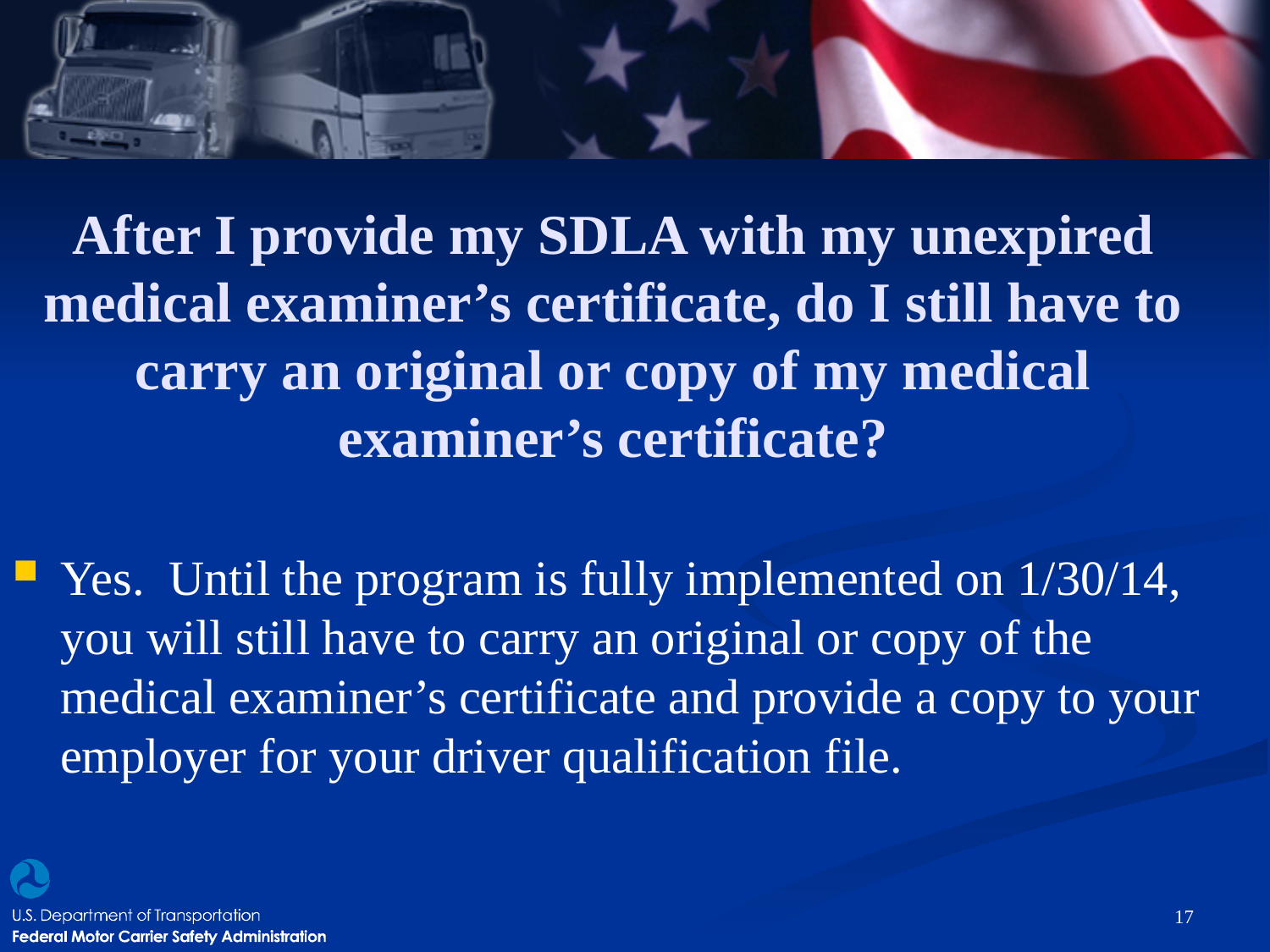

# After I provide my SDLA with my unexpired medical examiner’s certificate, do I still have to carry an original or copy of my medical examiner’s certificate?
Yes.  Until the program is fully implemented on 1/30/14, you will still have to carry an original or copy of the medical examiner’s certificate and provide a copy to your employer for your driver qualification file.
17